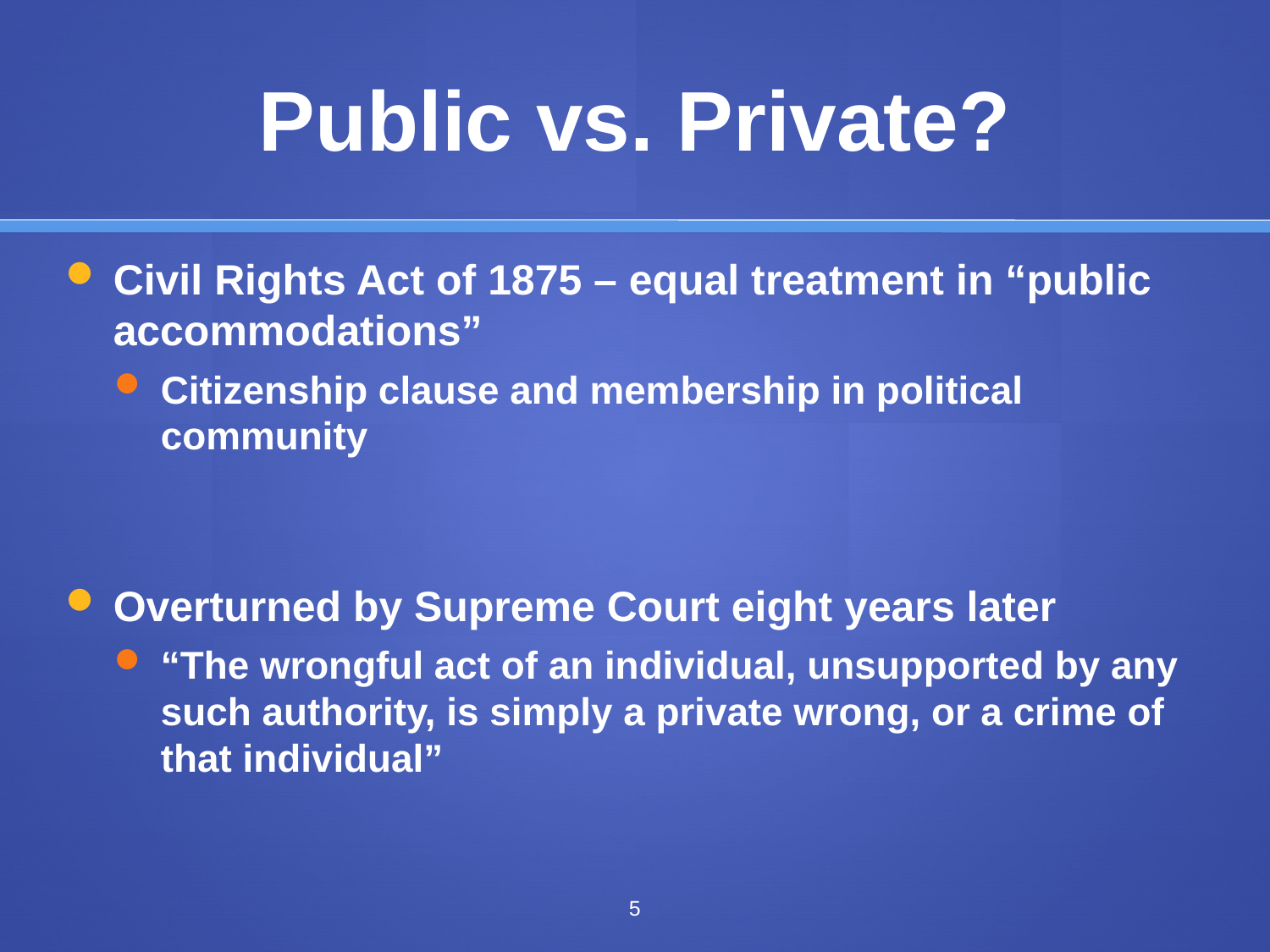

# Public vs. Private?
Civil Rights Act of 1875 – equal treatment in “public accommodations”
Citizenship clause and membership in political community

Overturned by Supreme Court eight years later
“The wrongful act of an individual, unsupported by any such authority, is simply a private wrong, or a crime of that individual”

5